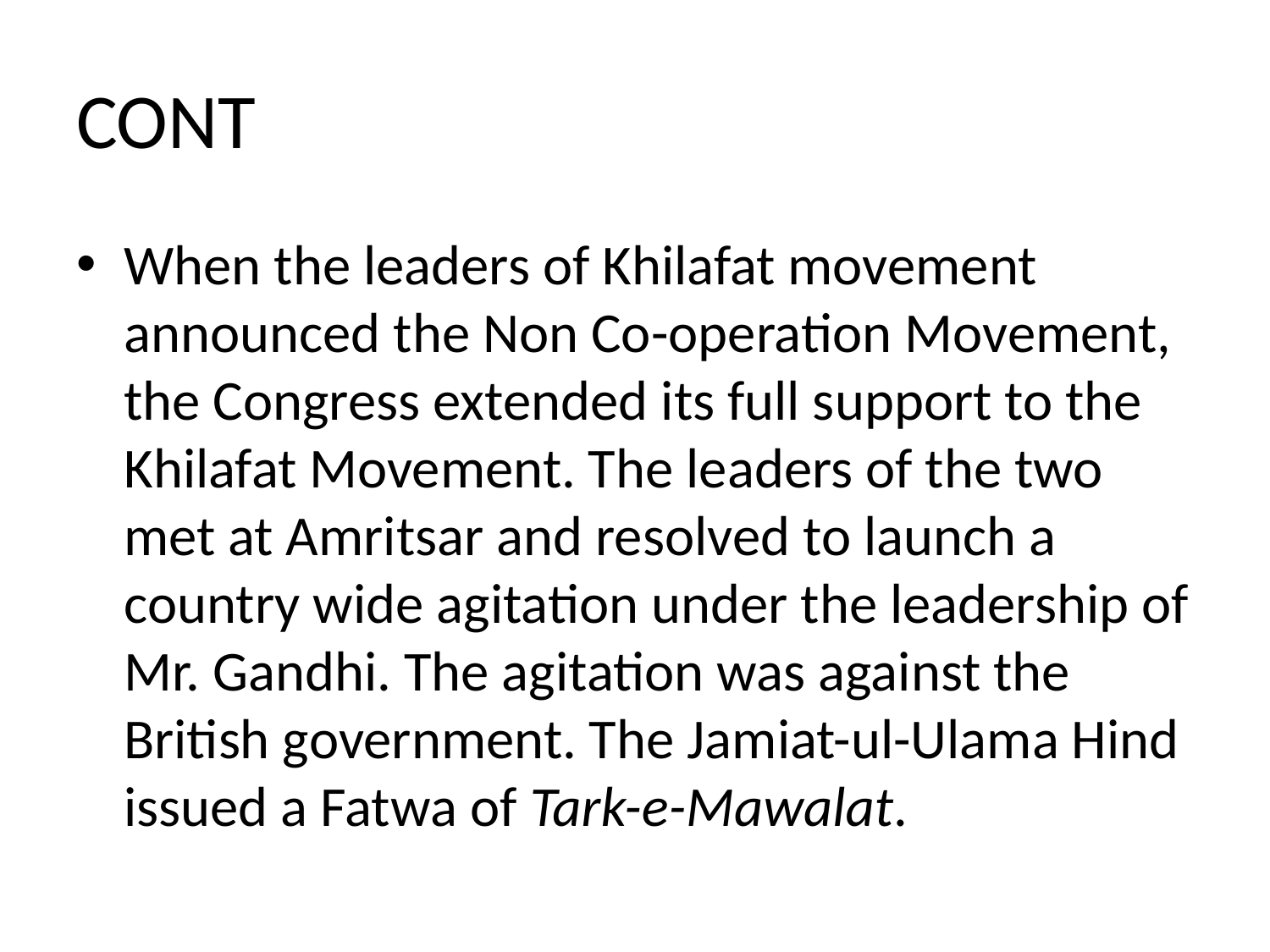

# CONT
When the leaders of Khilafat movement announced the Non Co-operation Movement, the Congress extended its full support to the Khilafat Movement. The leaders of the two met at Amritsar and resolved to launch a country wide agitation under the leadership of Mr. Gandhi. The agitation was against the British government. The Jamiat-ul-Ulama Hind issued a Fatwa of Tark-e-Mawalat.